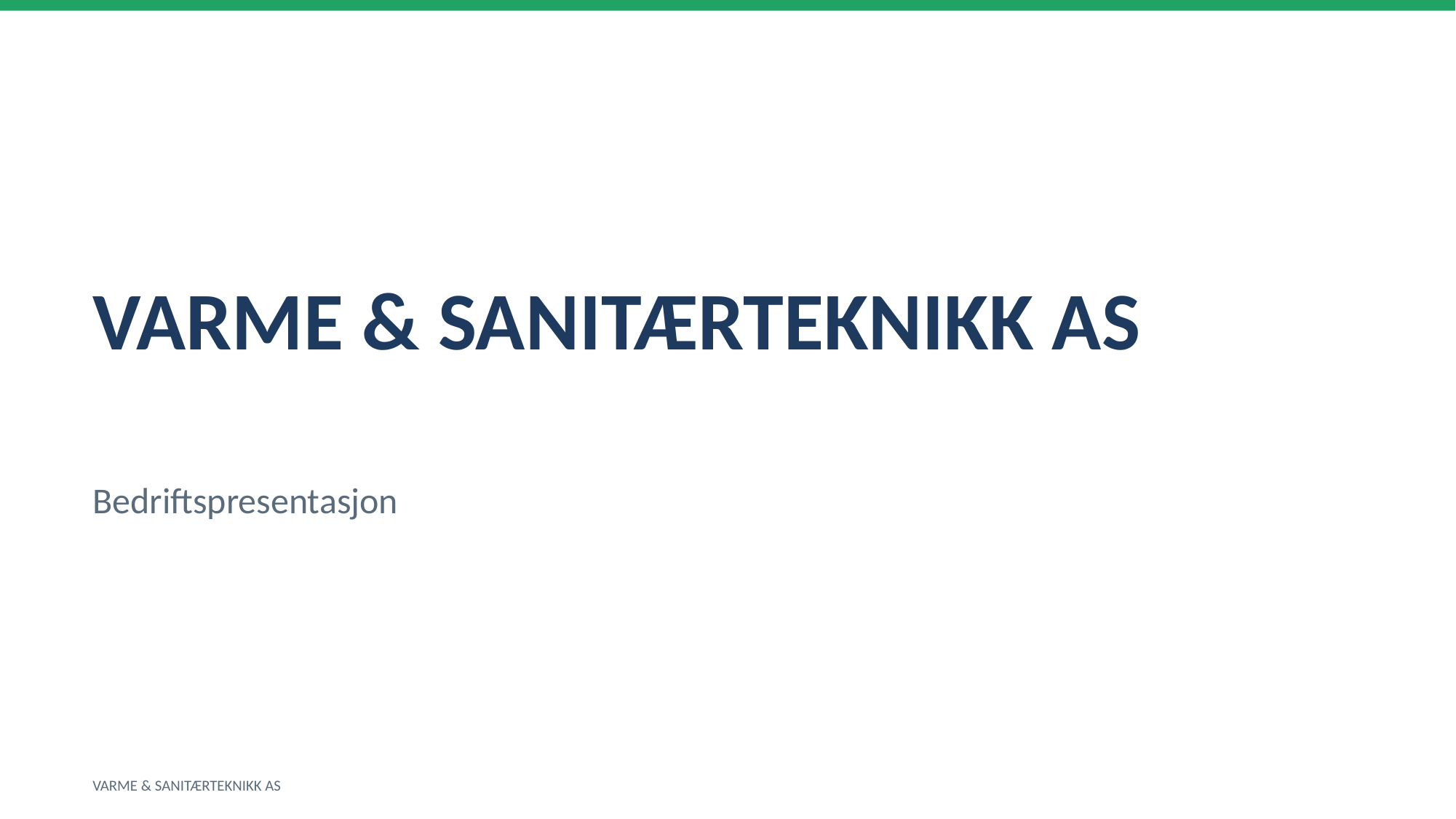

VARME & SANITÆRTEKNIKK AS
Bedriftspresentasjon
VARME & SANITÆRTEKNIKK AS